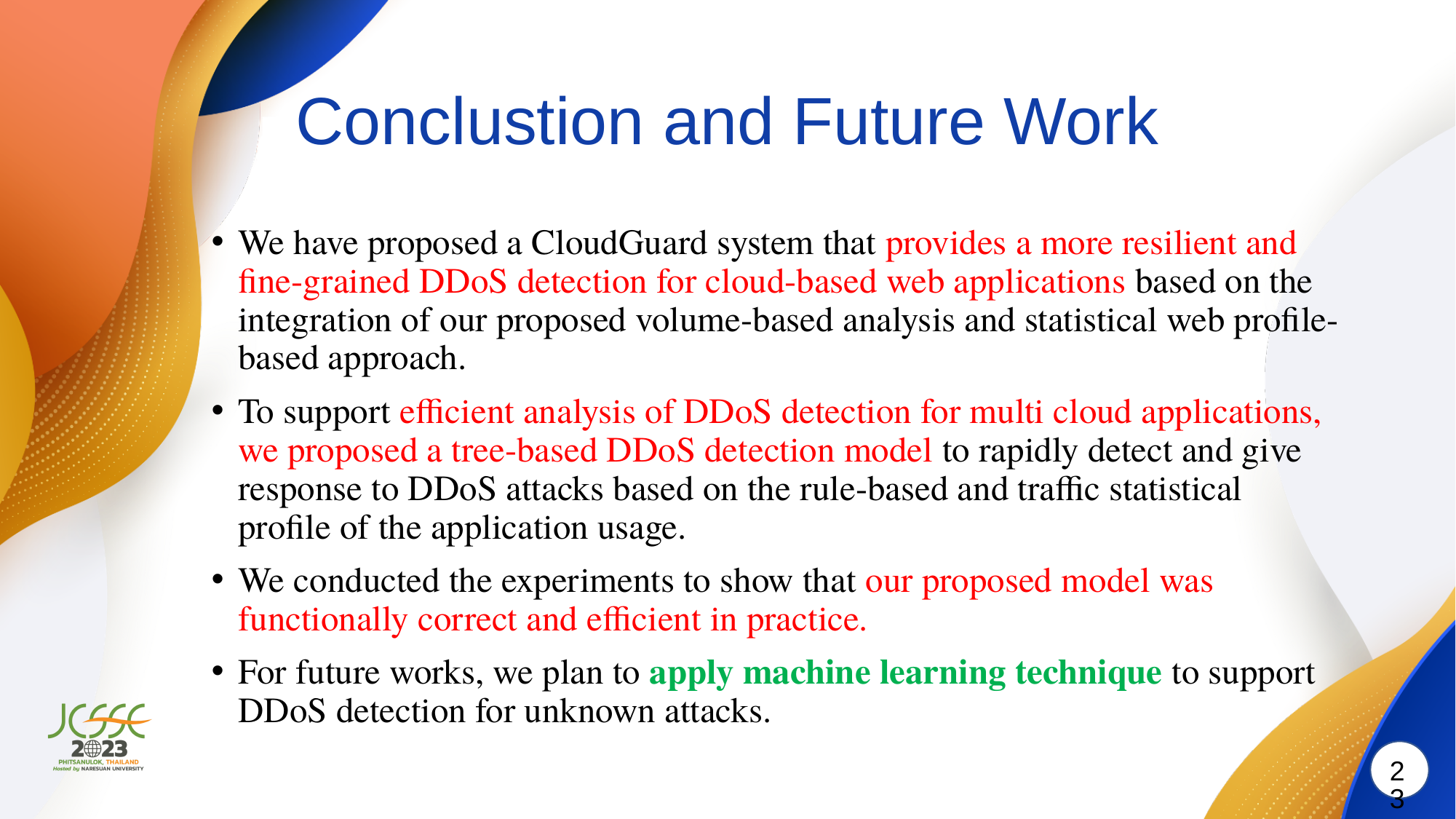

# Conclustion and Future Work
We have proposed a CloudGuard system that provides a more resilient and fine-grained DDoS detection for cloud-based web applications based on the integration of our proposed volume-based analysis and statistical web profile-based approach.
To support efficient analysis of DDoS detection for multi cloud applications, we proposed a tree-based DDoS detection model to rapidly detect and give response to DDoS attacks based on the rule-based and traffic statistical profile of the application usage.
We conducted the experiments to show that our proposed model was functionally correct and efficient in practice.
For future works, we plan to apply machine learning technique to support DDoS detection for unknown attacks.